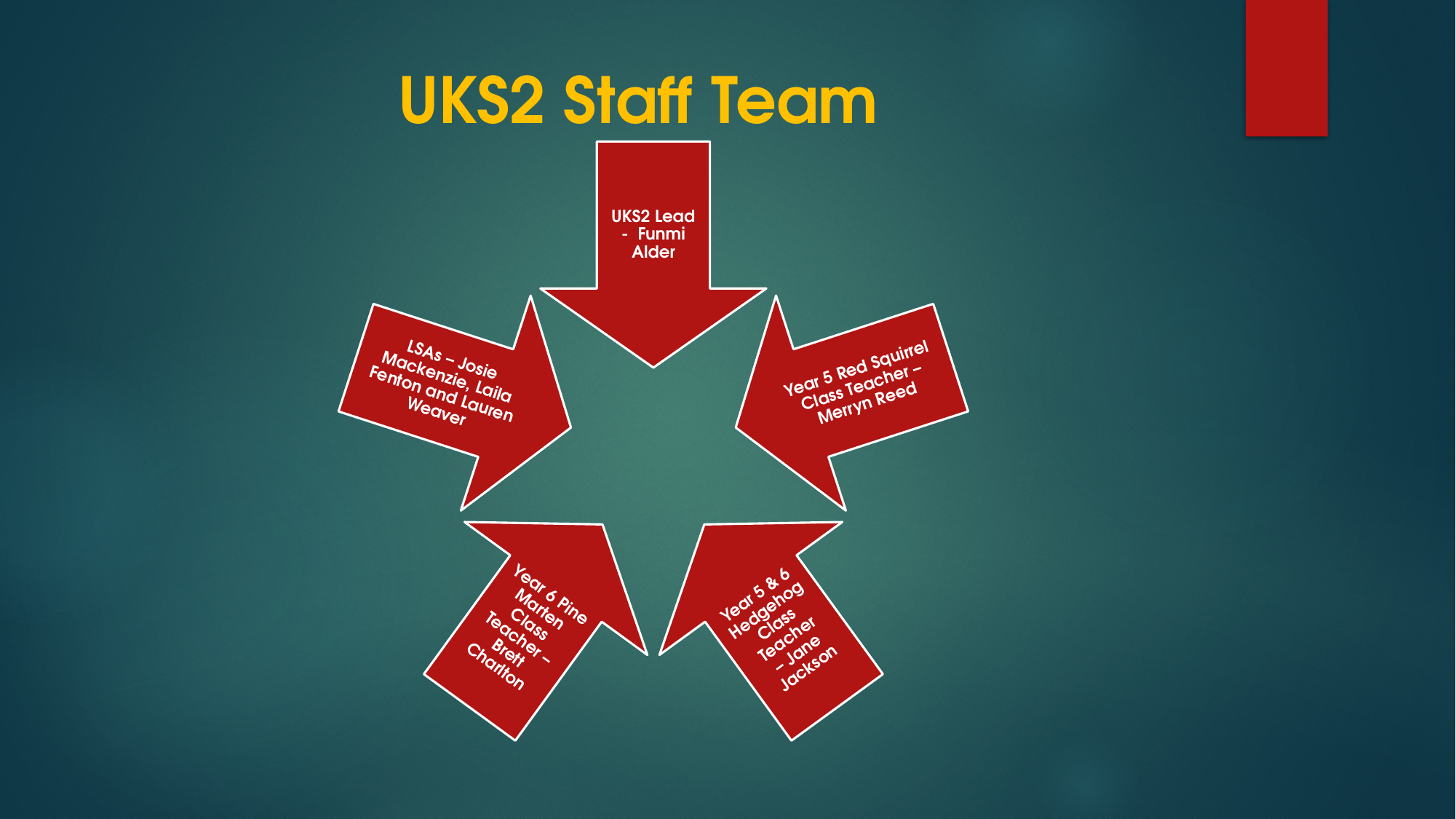

# UKS2 Staff Team
UKS2 Lead -  Funmi Alder
Year 5 Red Squirrel Class Teacher – Merryn Reed
Year 5 & 6 Hedgehog Class Teacher – Jane Jackson
Year 6 Pine Marten Class Teacher – Brett Charlton
LSAs – Josie Mackenzie, Laila Fenton and Lauren Weaver